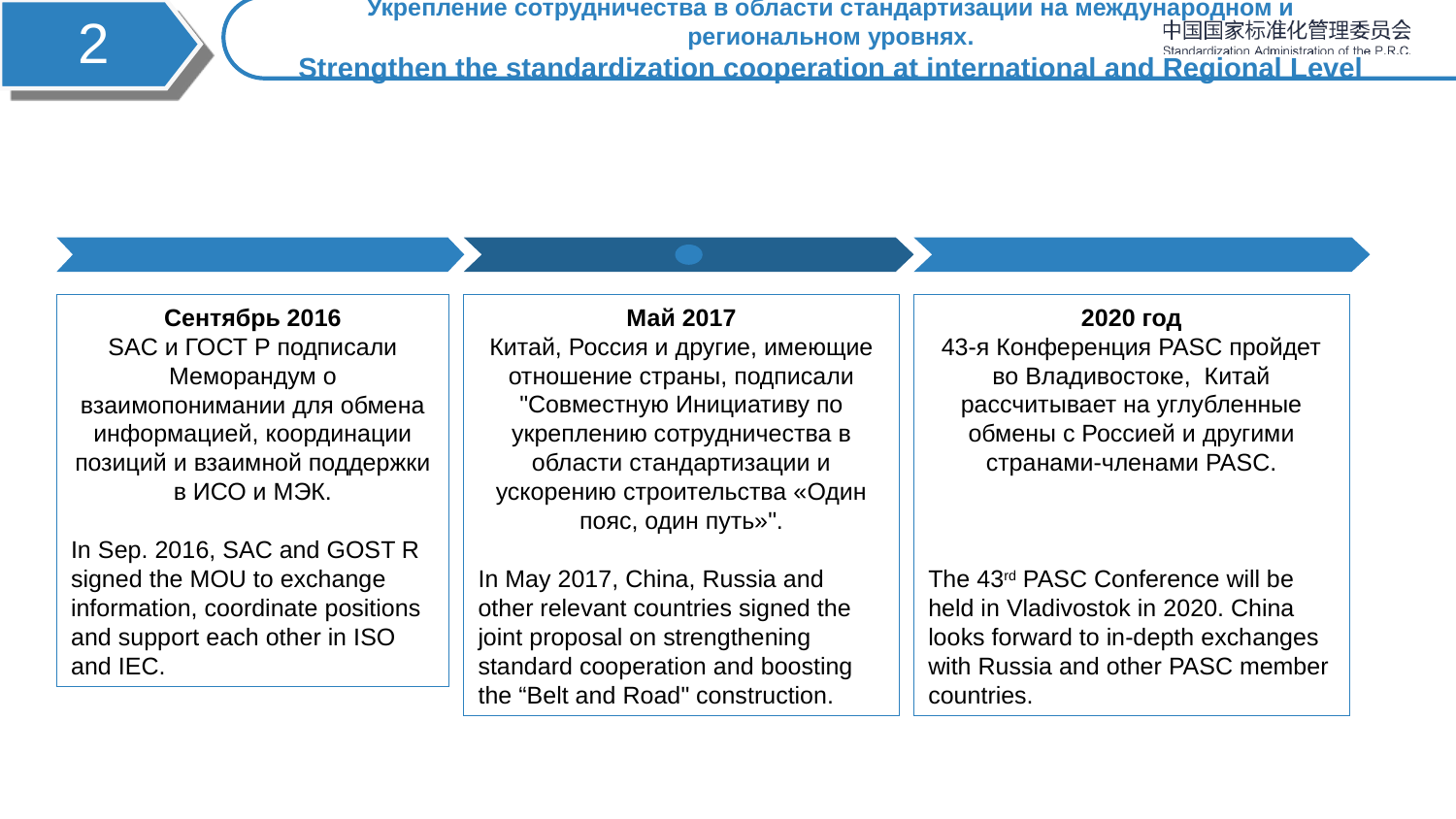

2
# Укрепление сотрудничества в области стандартизации на международном и региональном уровнях. Strengthen the standardization cooperation at international and Regional Level

Сентябрь 2016
SAC и ГОСТ Р подписали Меморандум о взаимопонимании для обмена информацией, координации позиций и взаимной поддержки в ИСО и МЭК.

In Sep. 2016, SAC and GOST R signed the MOU to exchange information, coordinate positions and support each other in ISO and IEC.
Май 2017
Китай, Россия и другие, имеющие отношение страны, подписали "Совместную Инициативу по укреплению сотрудничества в области стандартизации и ускорению строительства «Один пояс, один путь»".

In May 2017, China, Russia and other relevant countries signed the joint proposal on strengthening standard cooperation and boosting the “Belt and Road" construction.
2020 год
43-я Конференция PASC пройдет во Владивостоке,  Китай рассчитывает на углубленные обмены с Россией и другими странами-членами PASC.

The 43rd PASC Conference will be held in Vladivostok in 2020. China looks forward to in-depth exchanges with Russia and other PASC member countries.